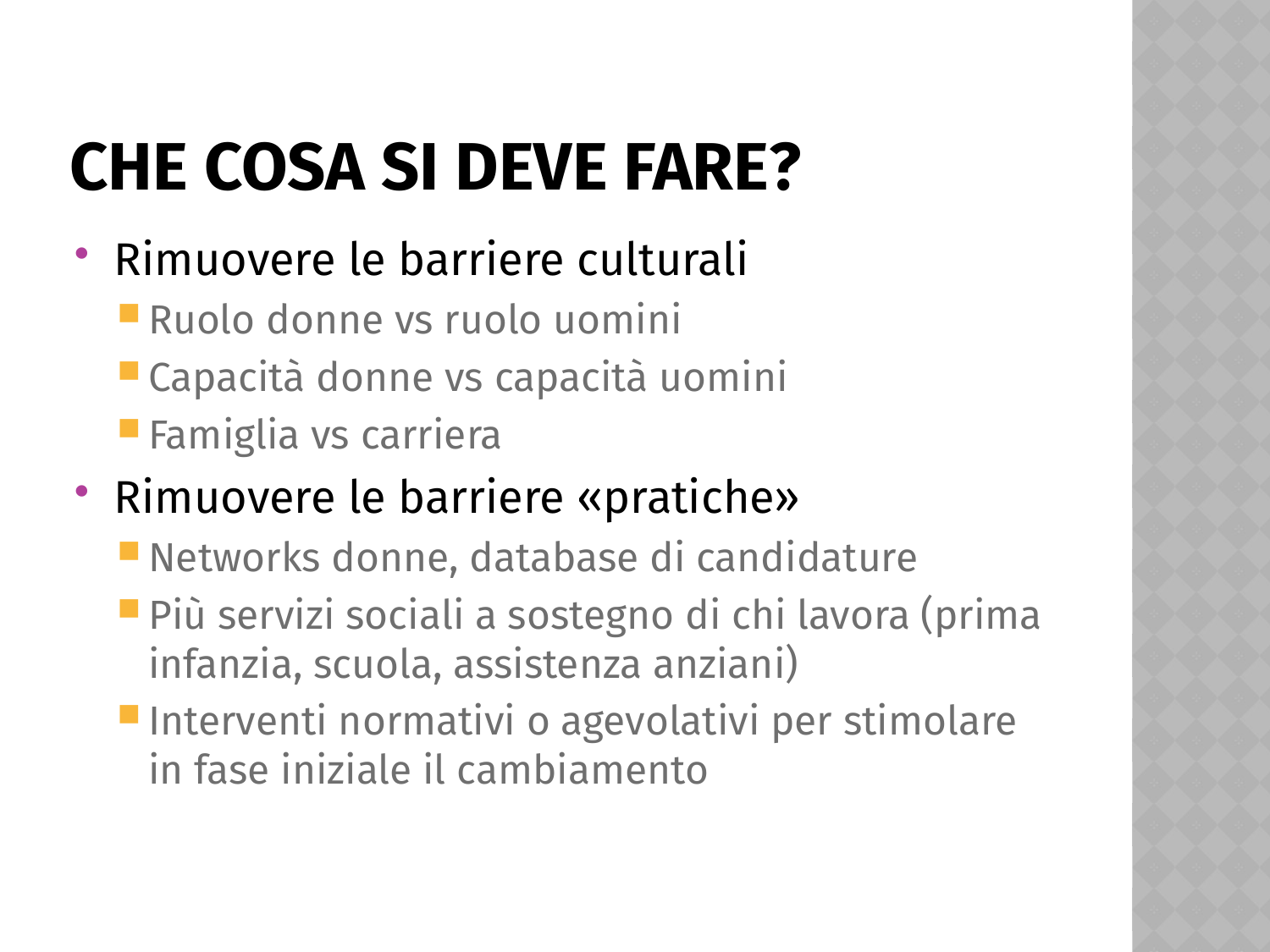

# Che cosa si deve FARE?
Rimuovere le barriere culturali
Ruolo donne vs ruolo uomini
Capacità donne vs capacità uomini
Famiglia vs carriera
Rimuovere le barriere «pratiche»
Networks donne, database di candidature
Più servizi sociali a sostegno di chi lavora (prima infanzia, scuola, assistenza anziani)
Interventi normativi o agevolativi per stimolare in fase iniziale il cambiamento